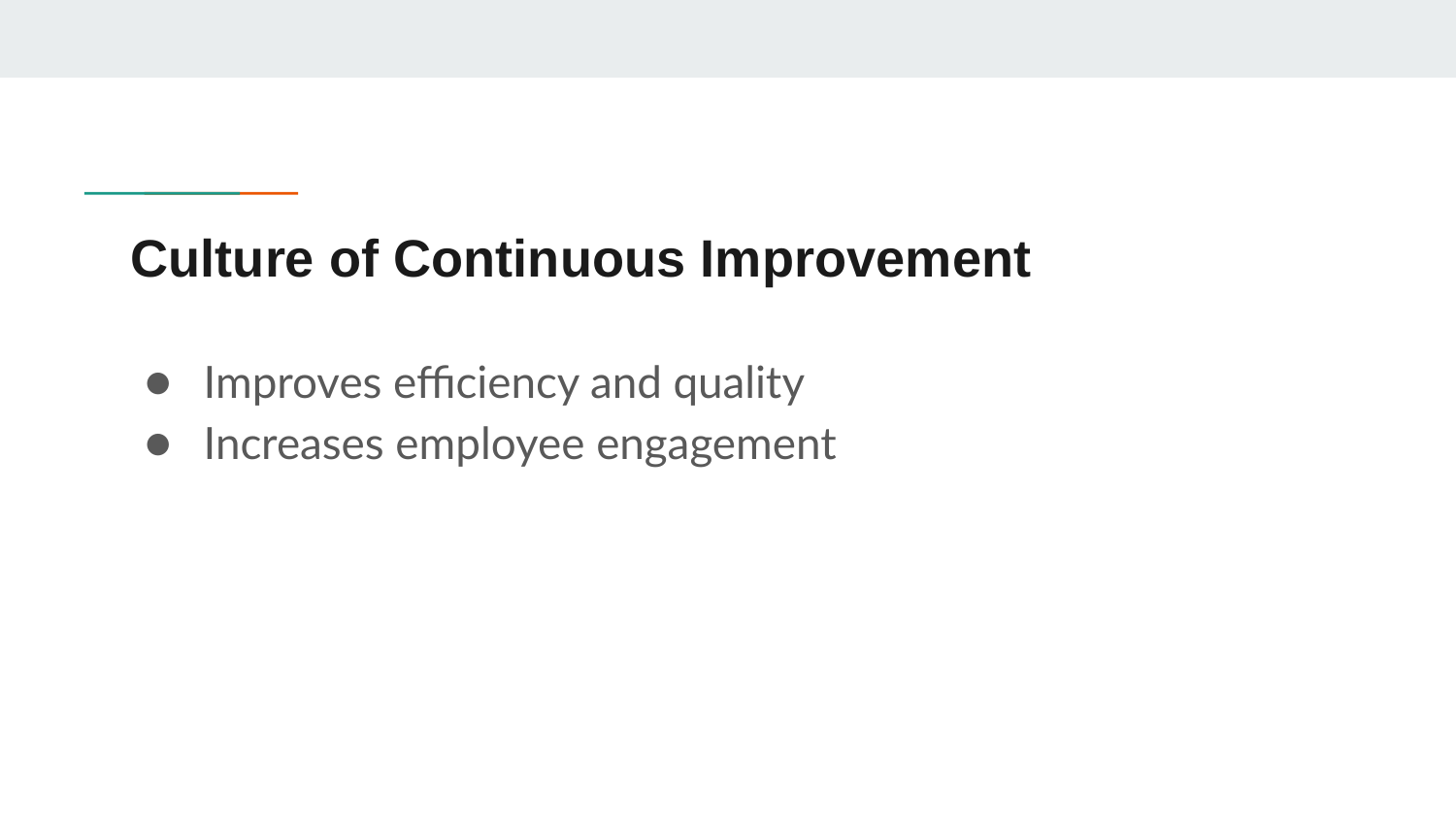

# Culture of Continuous Improvement
Improves efficiency and quality
Increases employee engagement